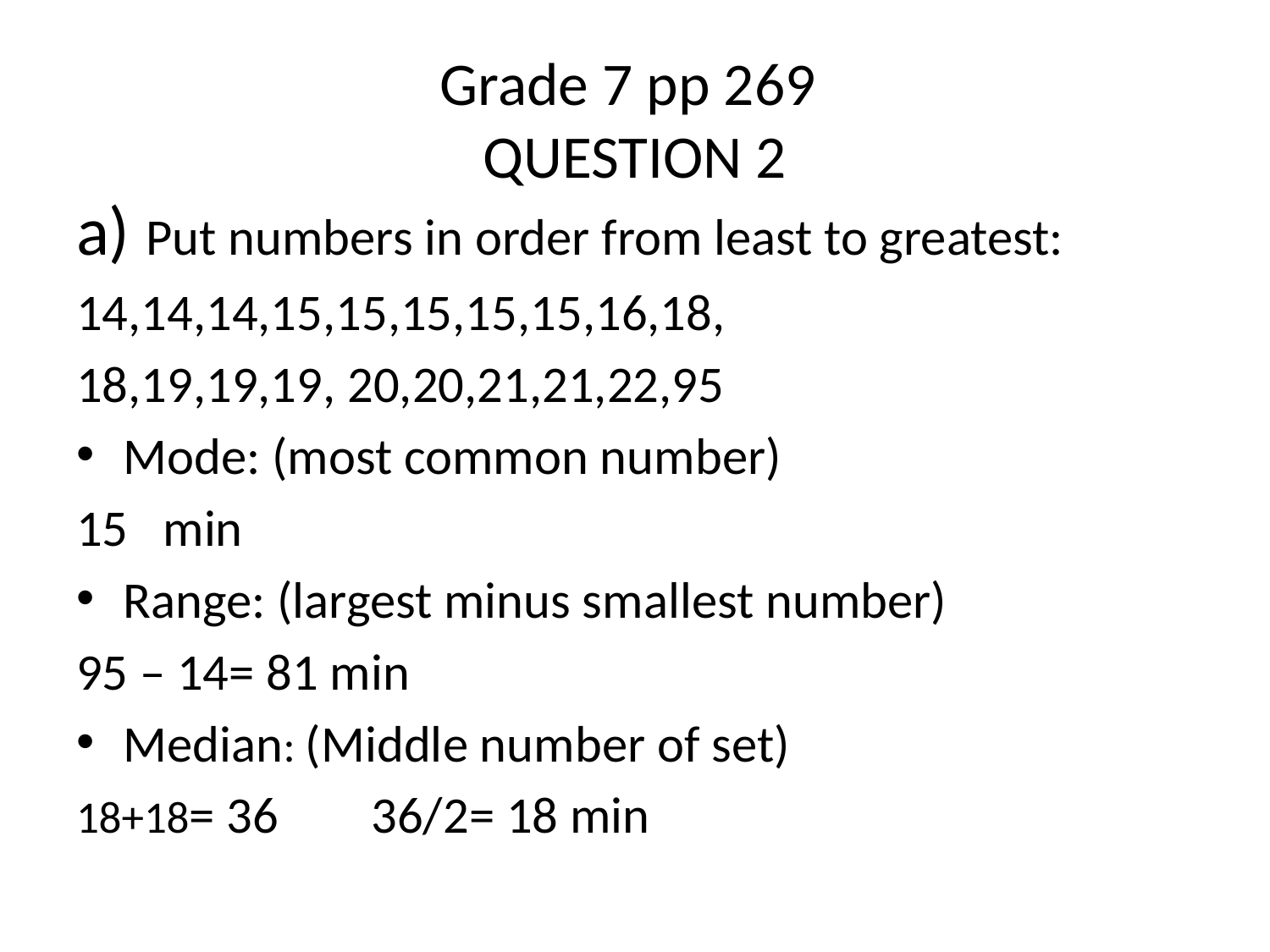

# Grade 7 pp 269 QUESTION 2
a) Put numbers in order from least to greatest:
14,14,14,15,15,15,15,15,16,18,
18,19,19,19, 20,20,21,21,22,95
Mode: (most common number)
15   min
Range: (largest minus smallest number)
95 – 14= 81 min
Median: (Middle number of set)
18+18= 36        36/2= 18 min